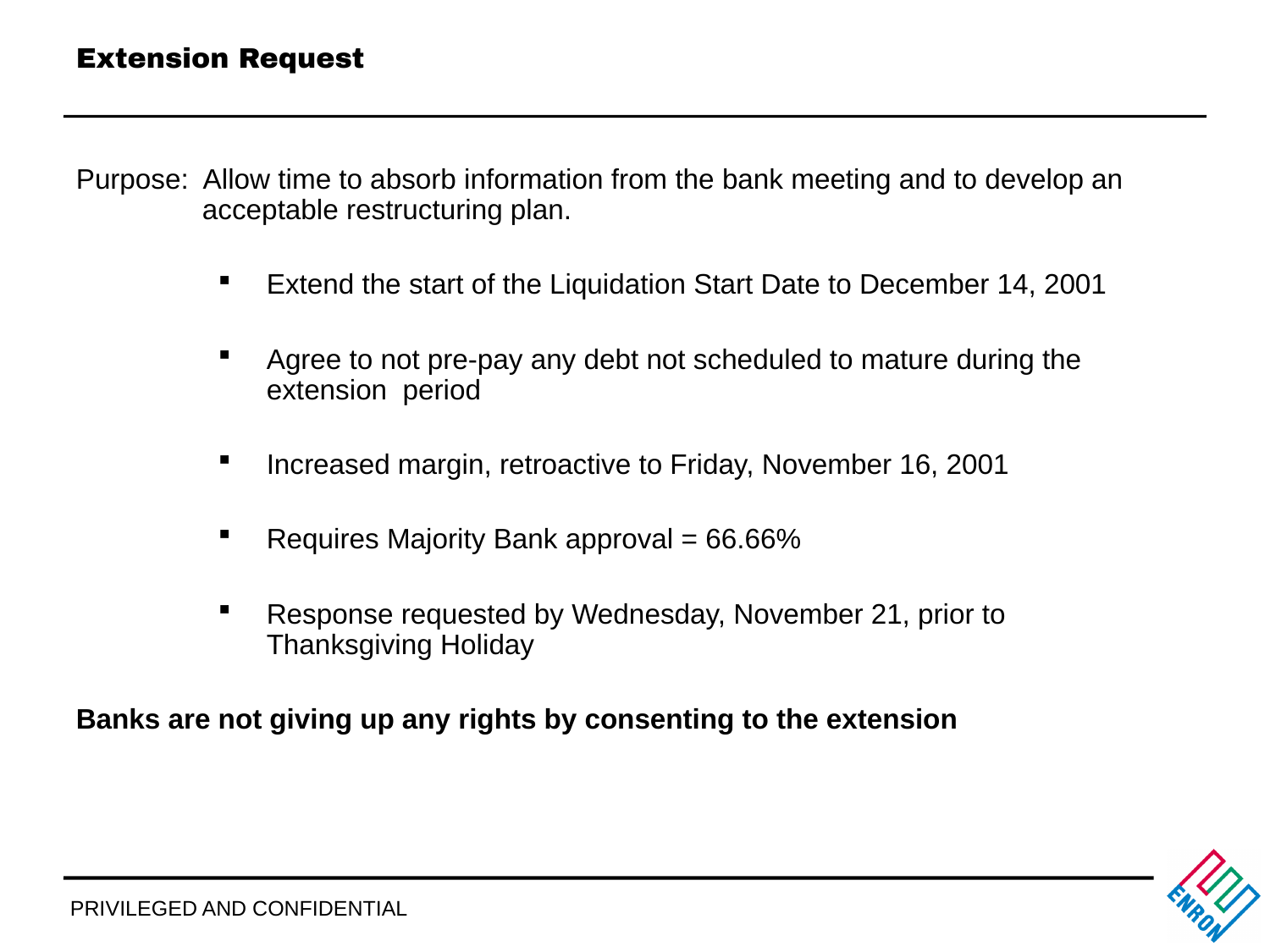

# Extension Request
Purpose:  Allow time to absorb information from the bank meeting and to develop an acceptable restructuring plan.

Extend the start of the Liquidation Start Date to December 14, 2001

Agree to not pre-pay any debt not scheduled to mature during the extension  period

Increased margin, retroactive to Friday, November 16, 2001

Requires Majority Bank approval = 66.66%

Response requested by Wednesday, November 21, prior to Thanksgiving Holiday

Banks are not giving up any rights by consenting to the extension